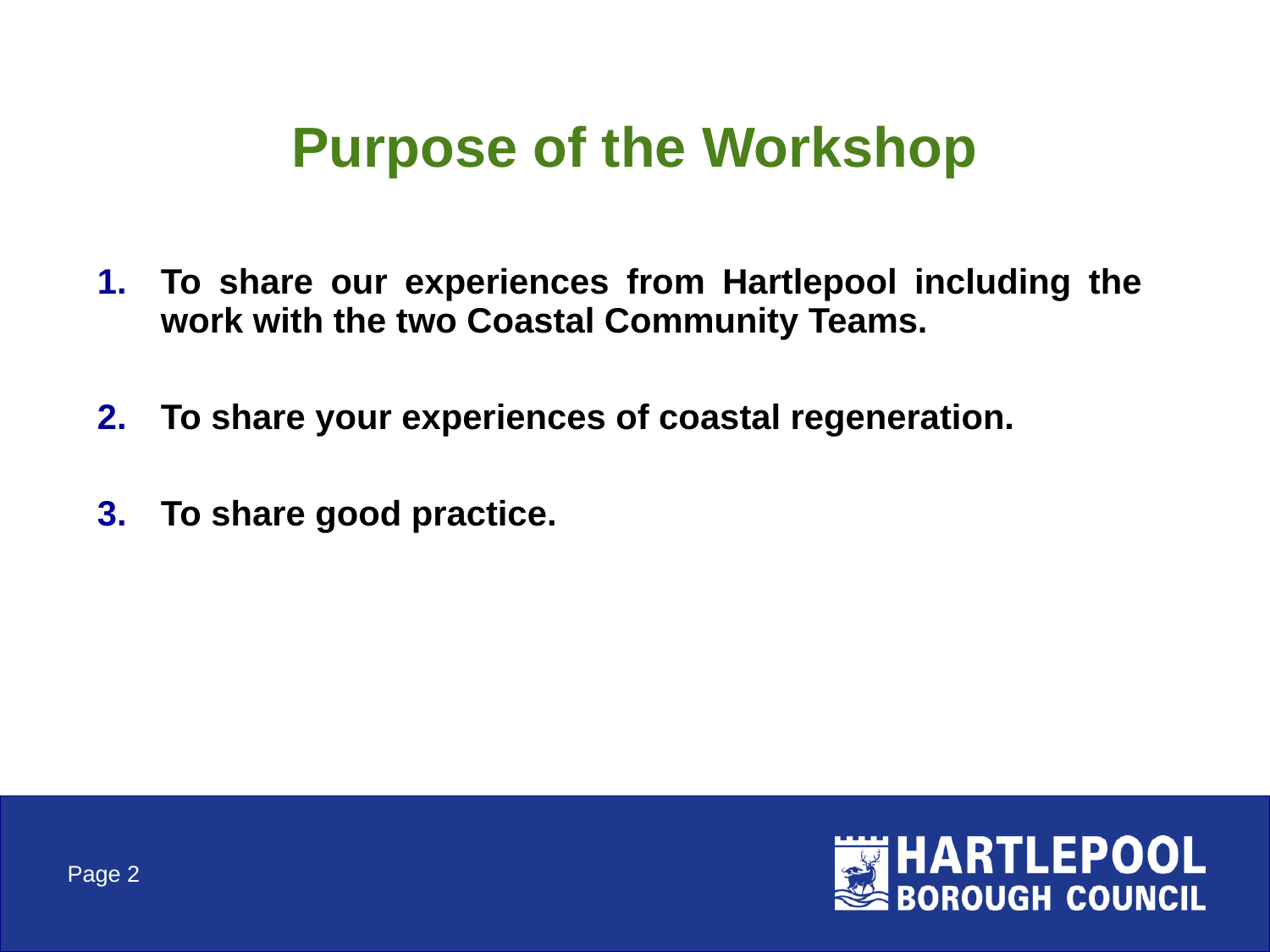

# Purpose of the Workshop
To share our experiences from Hartlepool including the work with the two Coastal Community Teams.

To share your experiences of coastal regeneration.

To share good practice.